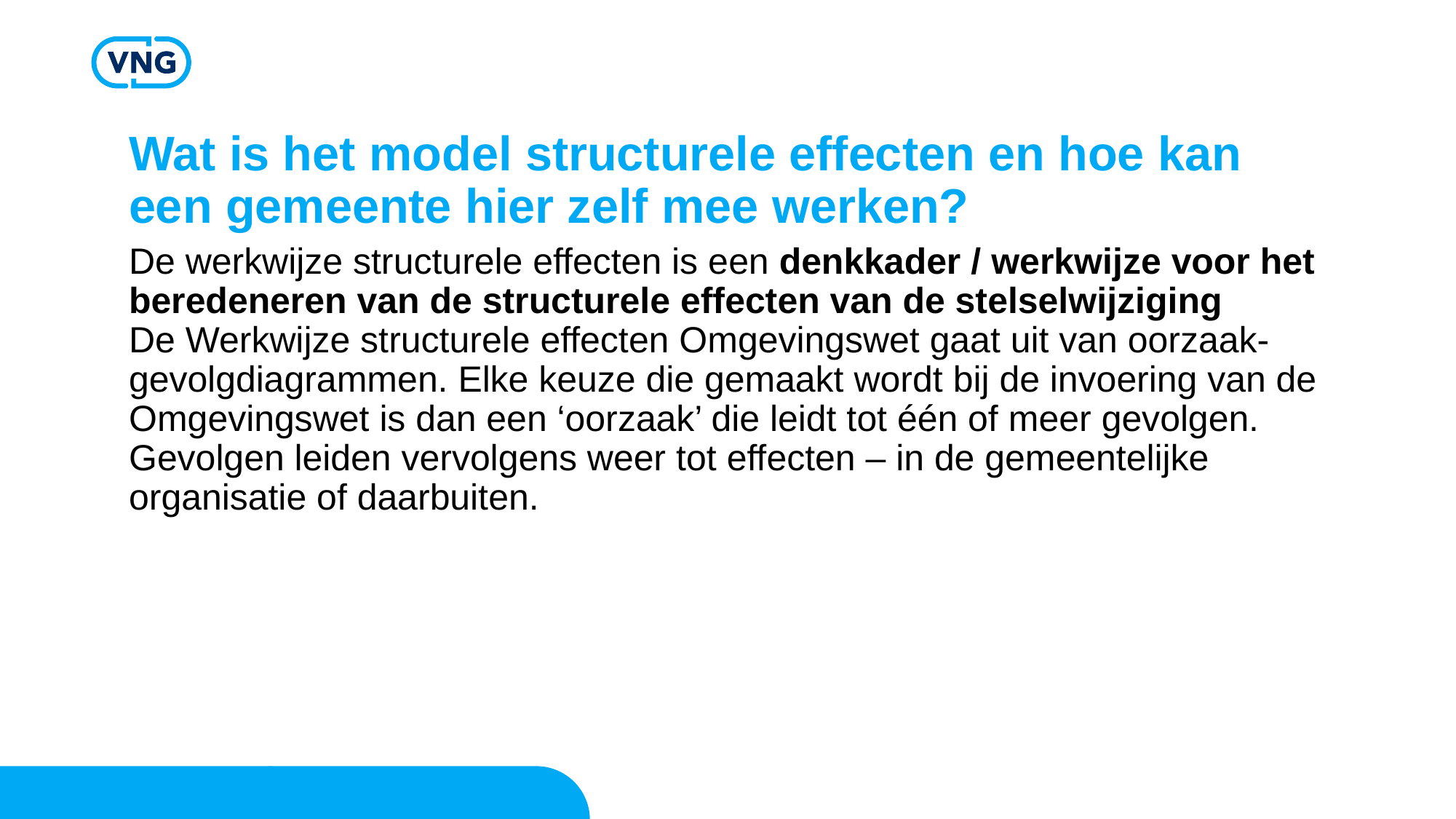

# Wat is het model structurele effecten en hoe kan een gemeente hier zelf mee werken?
De werkwijze structurele effecten is een denkkader / werkwijze voor het beredeneren van de structurele effecten van de stelselwijziging
De Werkwijze structurele effecten Omgevingswet gaat uit van oorzaak-gevolgdiagrammen. Elke keuze die gemaakt wordt bij de invoering van de Omgevingswet is dan een ‘oorzaak’ die leidt tot één of meer gevolgen. Gevolgen leiden vervolgens weer tot effecten – in de gemeentelijke organisatie of daarbuiten.